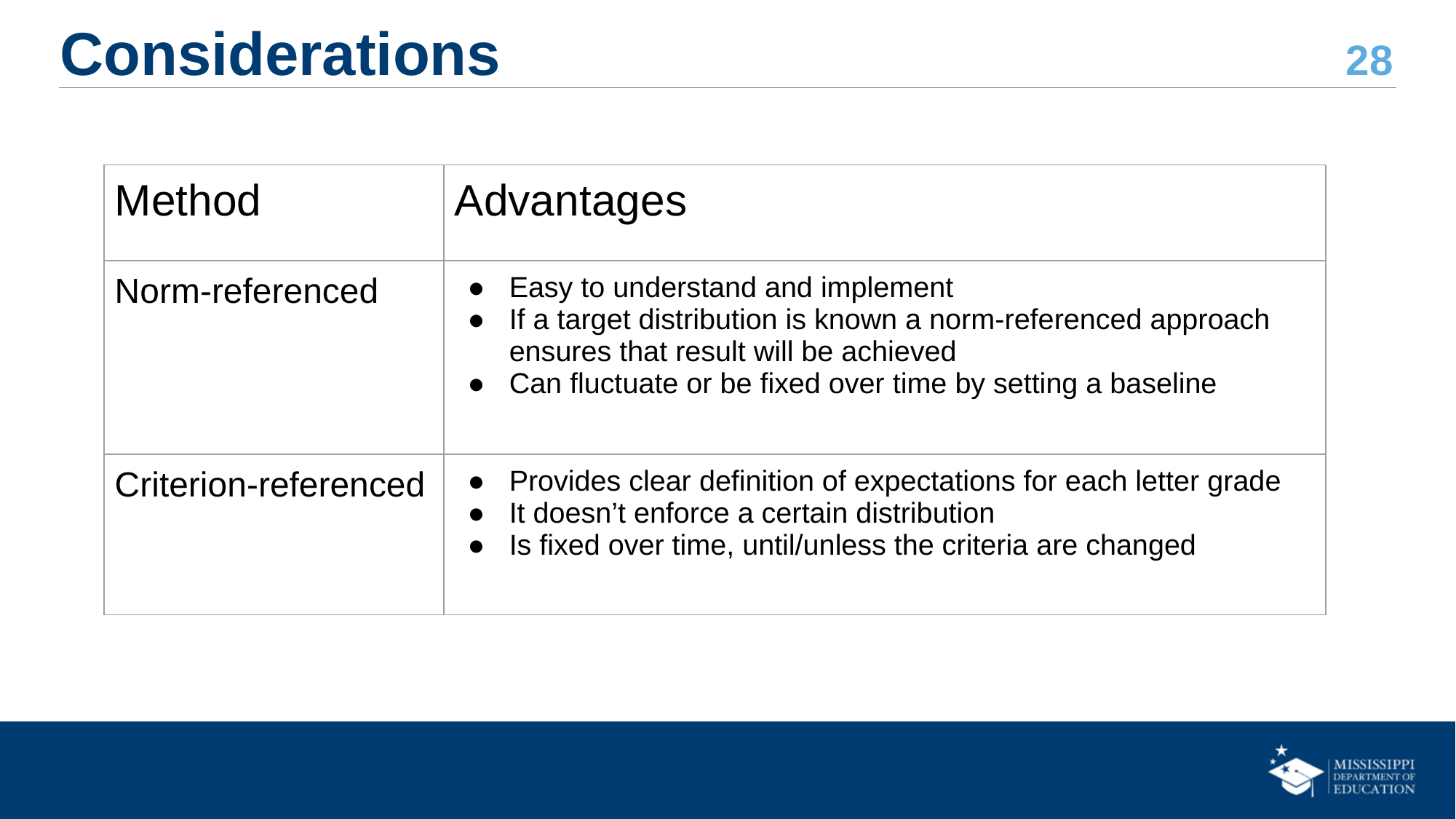

# Considerations
| Method | Advantages |
| --- | --- |
| Norm-referenced | Easy to understand and implement If a target distribution is known a norm-referenced approach ensures that result will be achieved Can fluctuate or be fixed over time by setting a baseline |
| Criterion-referenced | Provides clear definition of expectations for each letter grade It doesn’t enforce a certain distribution Is fixed over time, until/unless the criteria are changed |